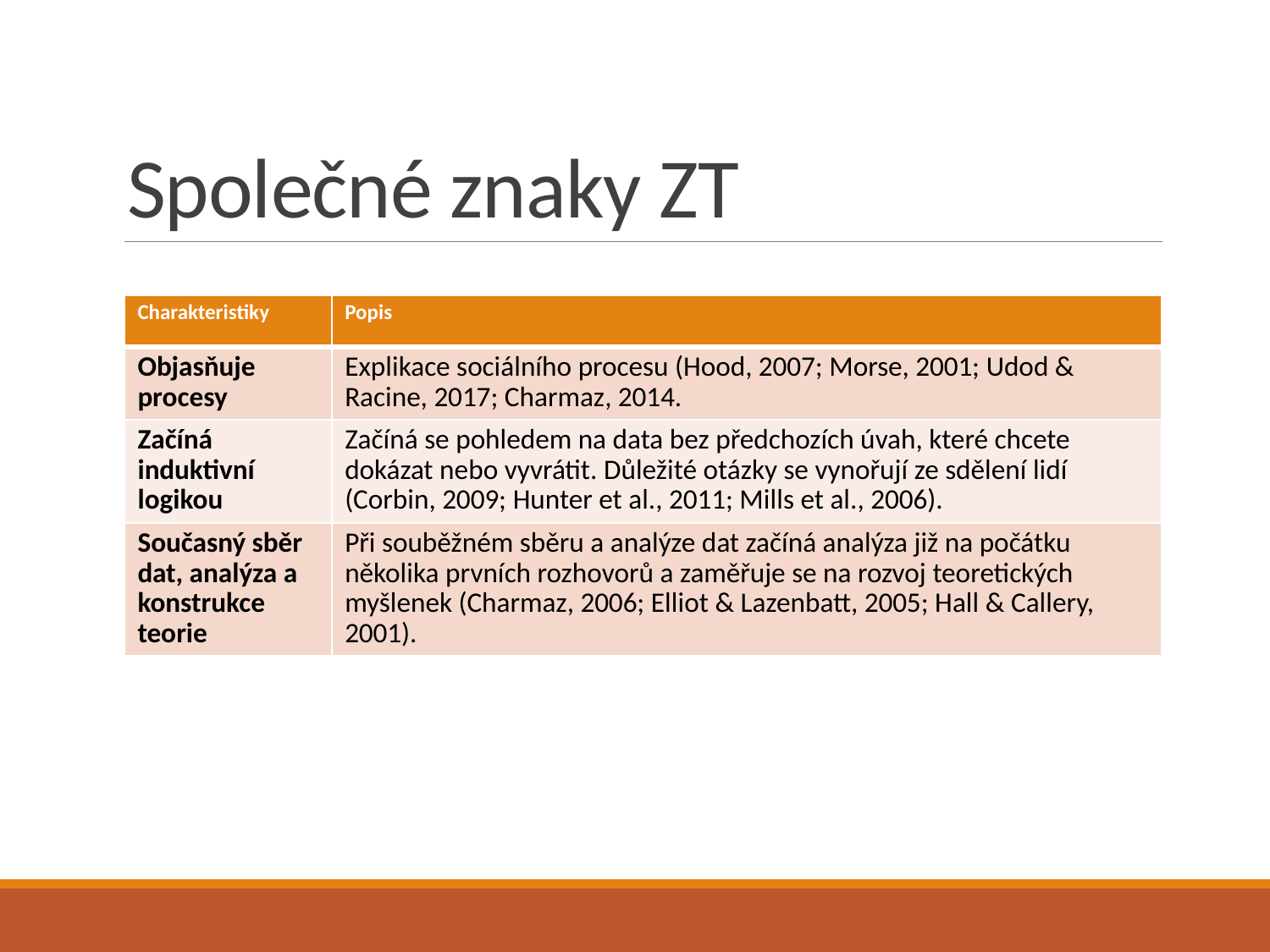

# Společné znaky ZT
| Charakteristiky | Popis |
| --- | --- |
| Objasňuje procesy | Explikace sociálního procesu (Hood, 2007; Morse, 2001; Udod & Racine, 2017; Charmaz, 2014. |
| Začíná induktivní logikou | Začíná se pohledem na data bez předchozích úvah, které chcete dokázat nebo vyvrátit. Důležité otázky se vynořují ze sdělení lidí (Corbin, 2009; Hunter et al., 2011; Mills et al., 2006). |
| Současný sběr dat, analýza a konstrukce teorie | Při souběžném sběru a analýze dat začíná analýza již na počátku několika prvních rozhovorů a zaměřuje se na rozvoj teoretických myšlenek (Charmaz, 2006; Elliot & Lazenbatt, 2005; Hall & Callery, 2001). |